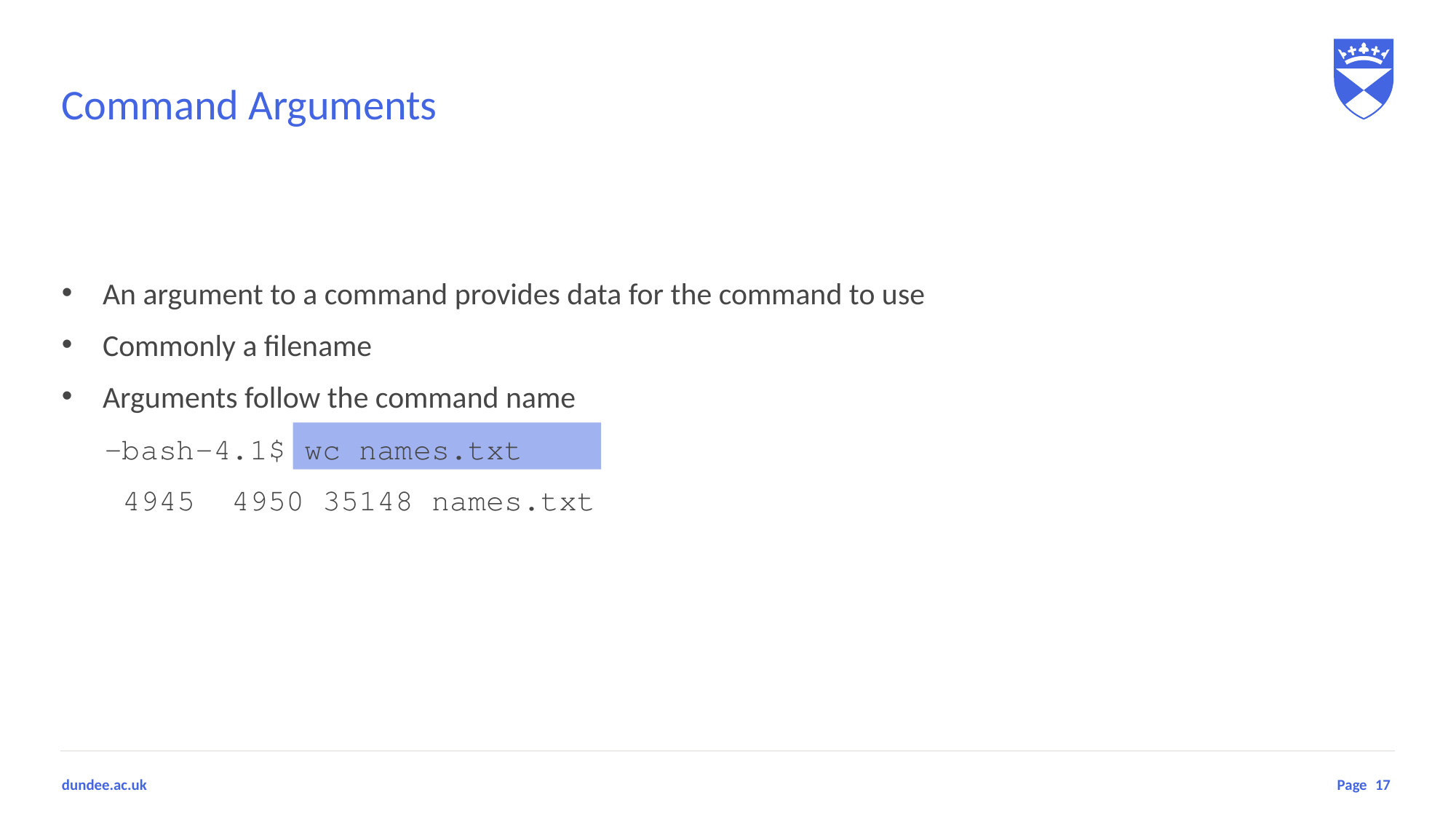

# Command Arguments
An argument to a command provides data for the command to use
Commonly a filename
Arguments follow the command name
-bash-4.1$ wc names.txt
 4945  4950 35148 names.txt

17